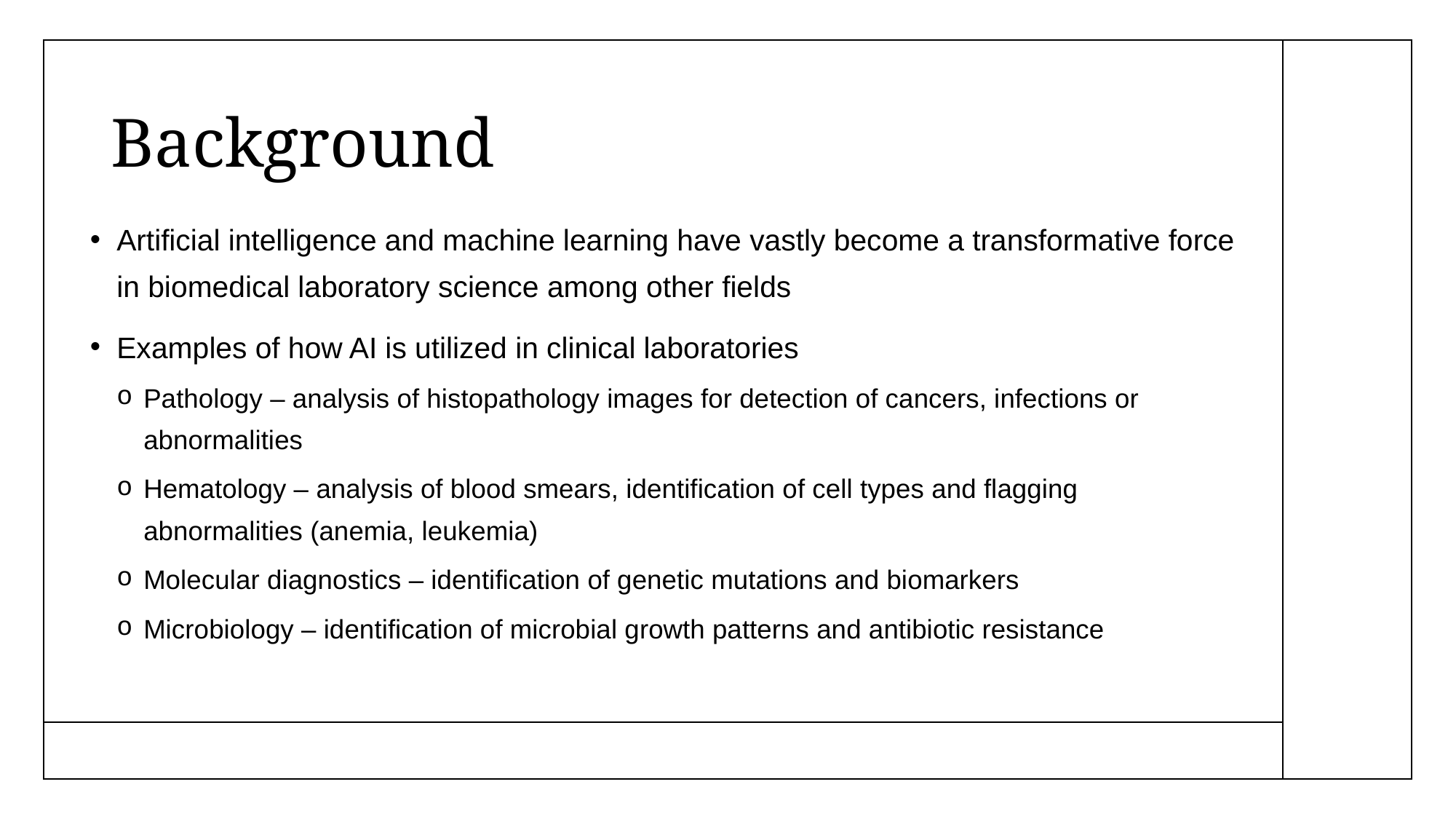

# Background
Artificial intelligence and machine learning have vastly become a transformative force in biomedical laboratory science among other fields
Examples of how AI is utilized in clinical laboratories
Pathology – analysis of histopathology images for detection of cancers, infections or abnormalities
Hematology – analysis of blood smears, identification of cell types and flagging abnormalities (anemia, leukemia)
Molecular diagnostics – identification of genetic mutations and biomarkers
Microbiology – identification of microbial growth patterns and antibiotic resistance